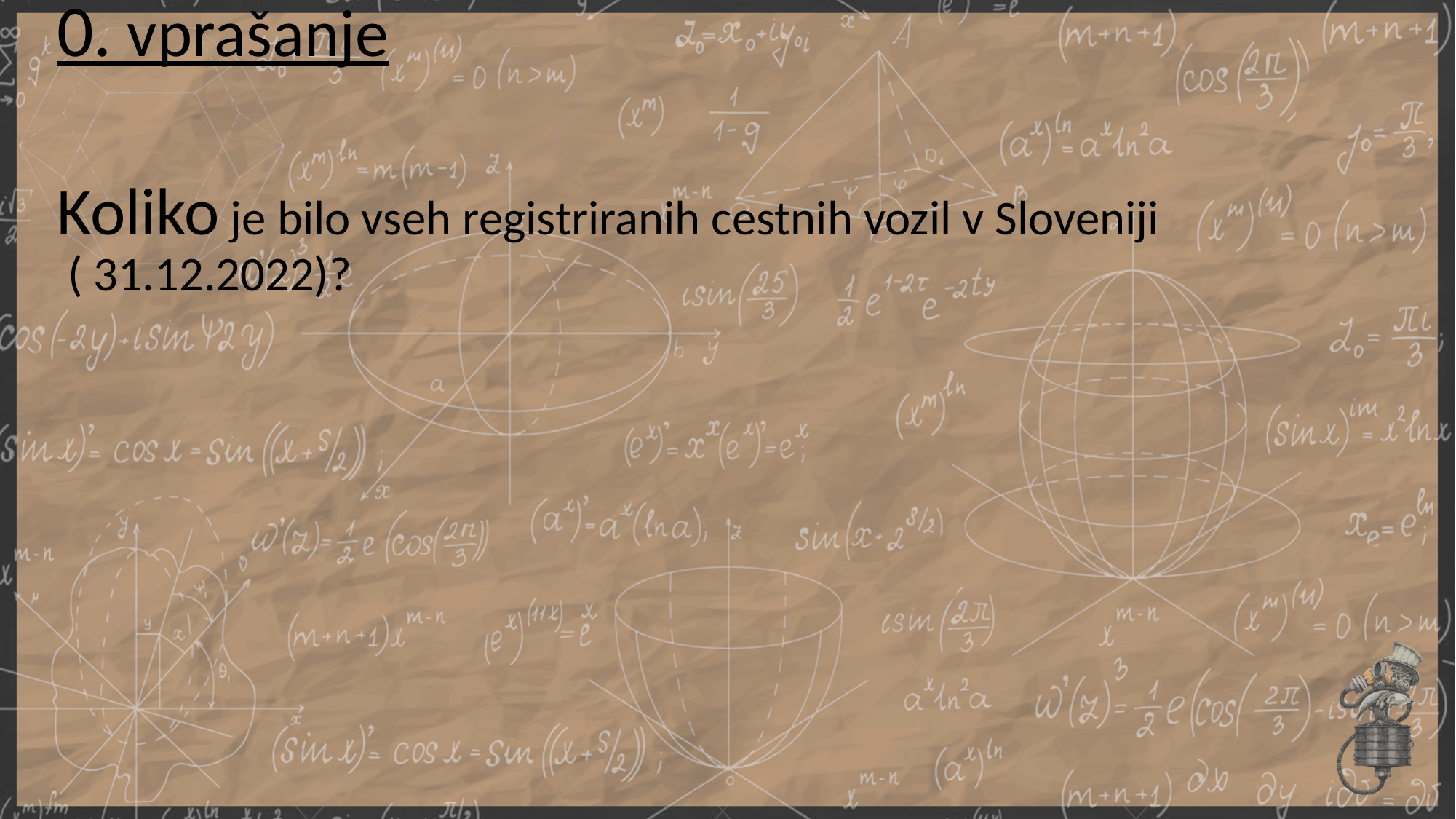

# 0. vprašanje Koliko je bilo vseh registriranih cestnih vozil v Sloveniji                   ( 31.12.2022)?